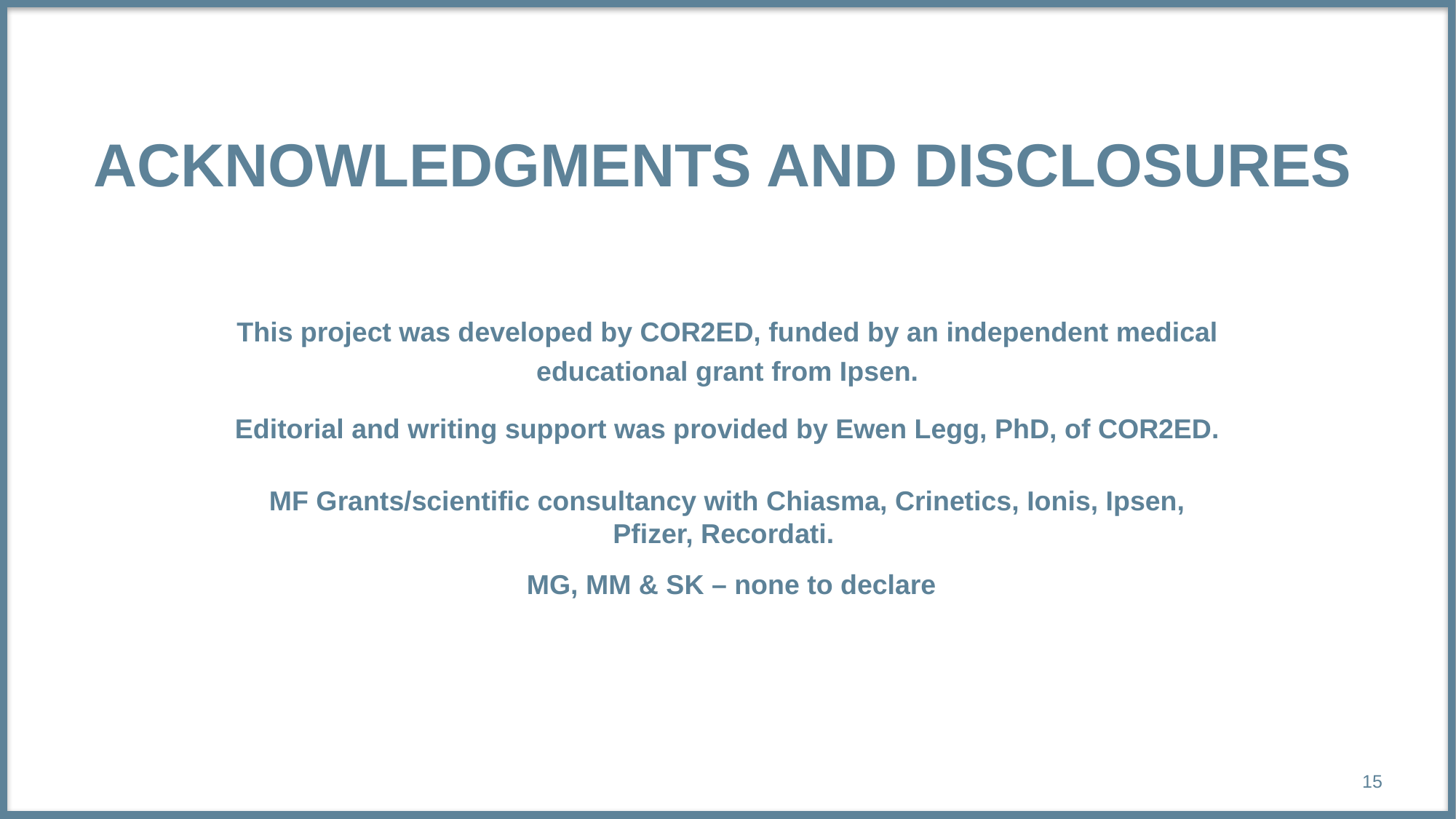

# Acknowledgments and Disclosures
This project was developed by COR2ED, funded by an independent medical  educational grant from Ipsen.
Editorial and writing support was provided by Ewen Legg, PhD, of COR2ED.
MF Grants/scientific consultancy with Chiasma, Crinetics, Ionis, Ipsen, Pfizer, Recordati.
 MG, MM & SK – none to declare
15